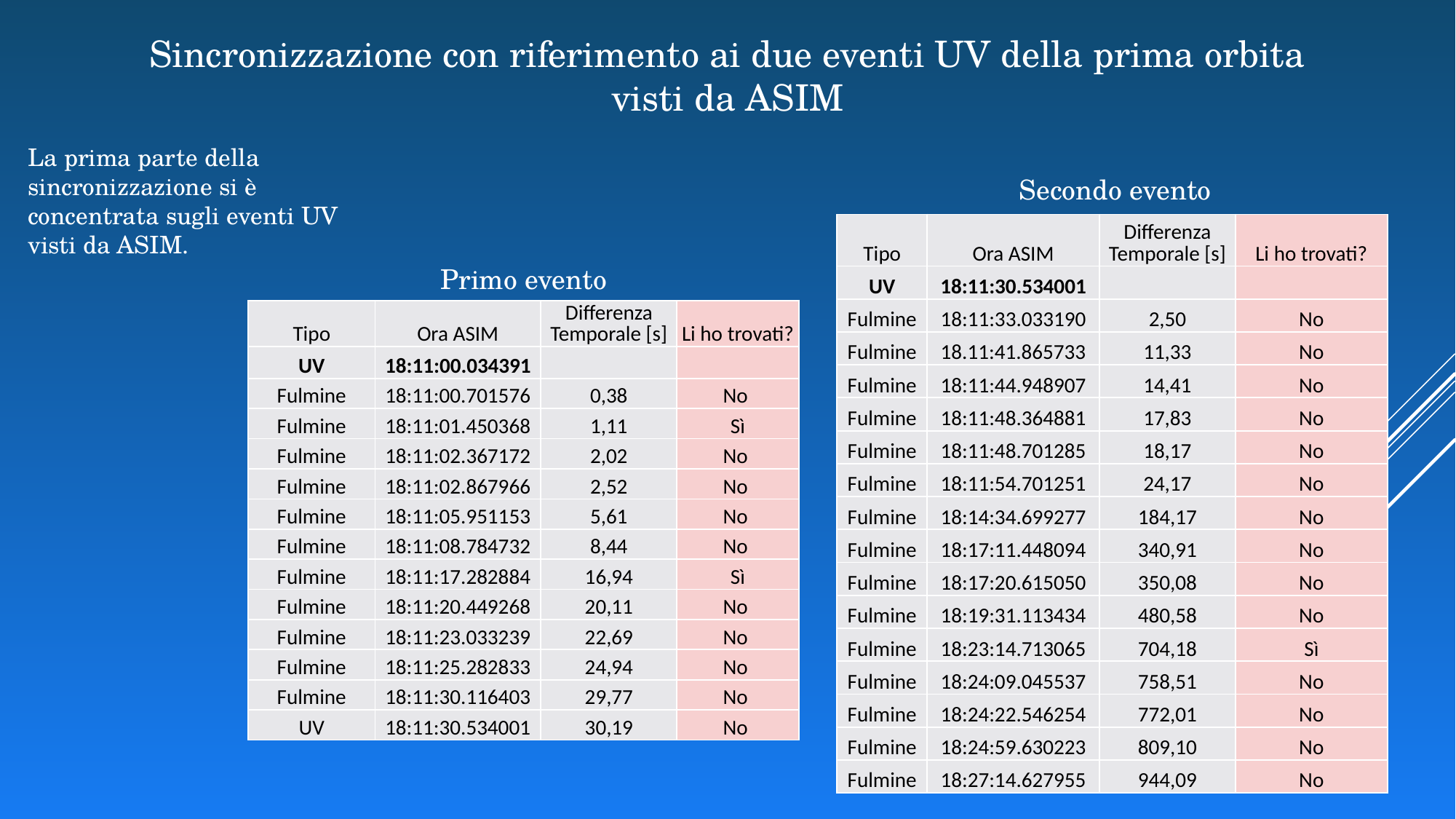

Sincronizzazione con riferimento ai due eventi UV della prima orbita visti da ASIM

La prima parte della sincronizzazione si è concentrata sugli eventi UV visti da ASIM.
Secondo evento
| Tipo | Ora ASIM | Differenza Temporale [s] | Li ho trovati? |
| --- | --- | --- | --- |
| UV | 18:11:30.534001 |  |  |
| Fulmine | 18:11:33.033190 | 2,50 | No |
| Fulmine | 18.11:41.865733 | 11,33 | No |
| Fulmine | 18:11:44.948907 | 14,41 | No |
| Fulmine | 18:11:48.364881 | 17,83 | No |
| Fulmine | 18:11:48.701285 | 18,17 | No |
| Fulmine | 18:11:54.701251 | 24,17 | No |
| Fulmine | 18:14:34.699277 | 184,17 | No |
| Fulmine | 18:17:11.448094 | 340,91 | No |
| Fulmine | 18:17:20.615050 | 350,08 | No |
| Fulmine | 18:19:31.113434 | 480,58 | No |
| Fulmine | 18:23:14.713065 | 704,18 | Sì |
| Fulmine | 18:24:09.045537 | 758,51 | No |
| Fulmine | 18:24:22.546254 | 772,01 | No |
| Fulmine | 18:24:59.630223 | 809,10 | No |
| Fulmine | 18:27:14.627955 | 944,09 | No |
Primo evento
| Tipo | Ora ASIM | Differenza Temporale [s] | Li ho trovati? |
| --- | --- | --- | --- |
| UV | 18:11:00.034391 |  |  |
| Fulmine | 18:11:00.701576 | 0,38 | No |
| Fulmine | 18:11:01.450368 | 1,11 | Sì |
| Fulmine | 18:11:02.367172 | 2,02 | No |
| Fulmine | 18:11:02.867966 | 2,52 | No |
| Fulmine | 18:11:05.951153 | 5,61 | No |
| Fulmine | 18:11:08.784732 | 8,44 | No |
| Fulmine | 18:11:17.282884 | 16,94 | Sì |
| Fulmine | 18:11:20.449268 | 20,11 | No |
| Fulmine | 18:11:23.033239 | 22,69 | No |
| Fulmine | 18:11:25.282833 | 24,94 | No |
| Fulmine | 18:11:30.116403 | 29,77 | No |
| UV | 18:11:30.534001 | 30,19 | No |
16